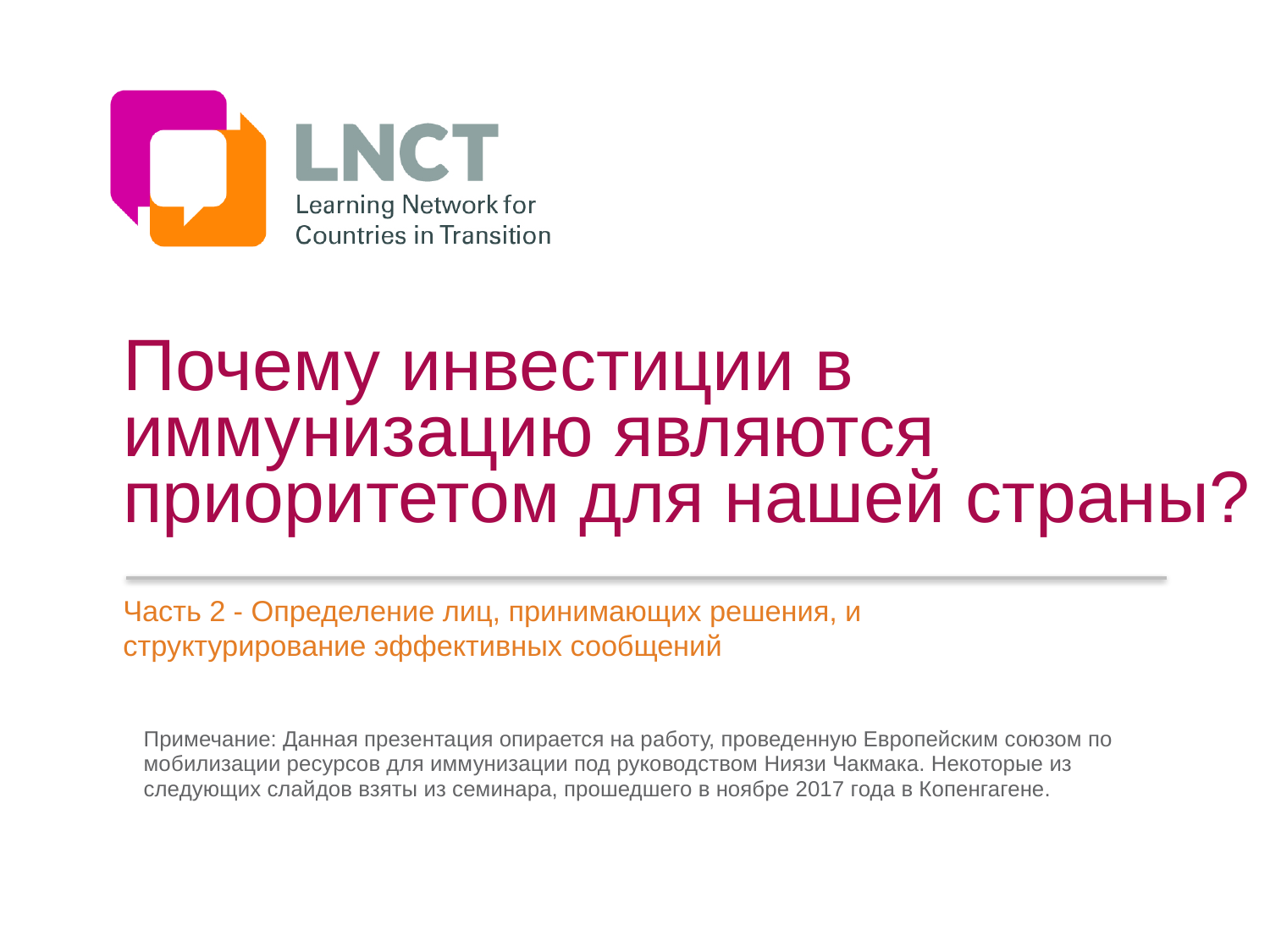

# Почему инвестиции в иммунизацию являются приоритетом для нашей страны?
Часть 2 - Определение лиц, принимающих решения, и структурирование эффективных сообщений
Примечание: Данная презентация опирается на работу, проведенную Европейским союзом по мобилизации ресурсов для иммунизации под руководством Ниязи Чакмака. Некоторые из следующих слайдов взяты из семинара, прошедшего в ноябре 2017 года в Копенгагене.